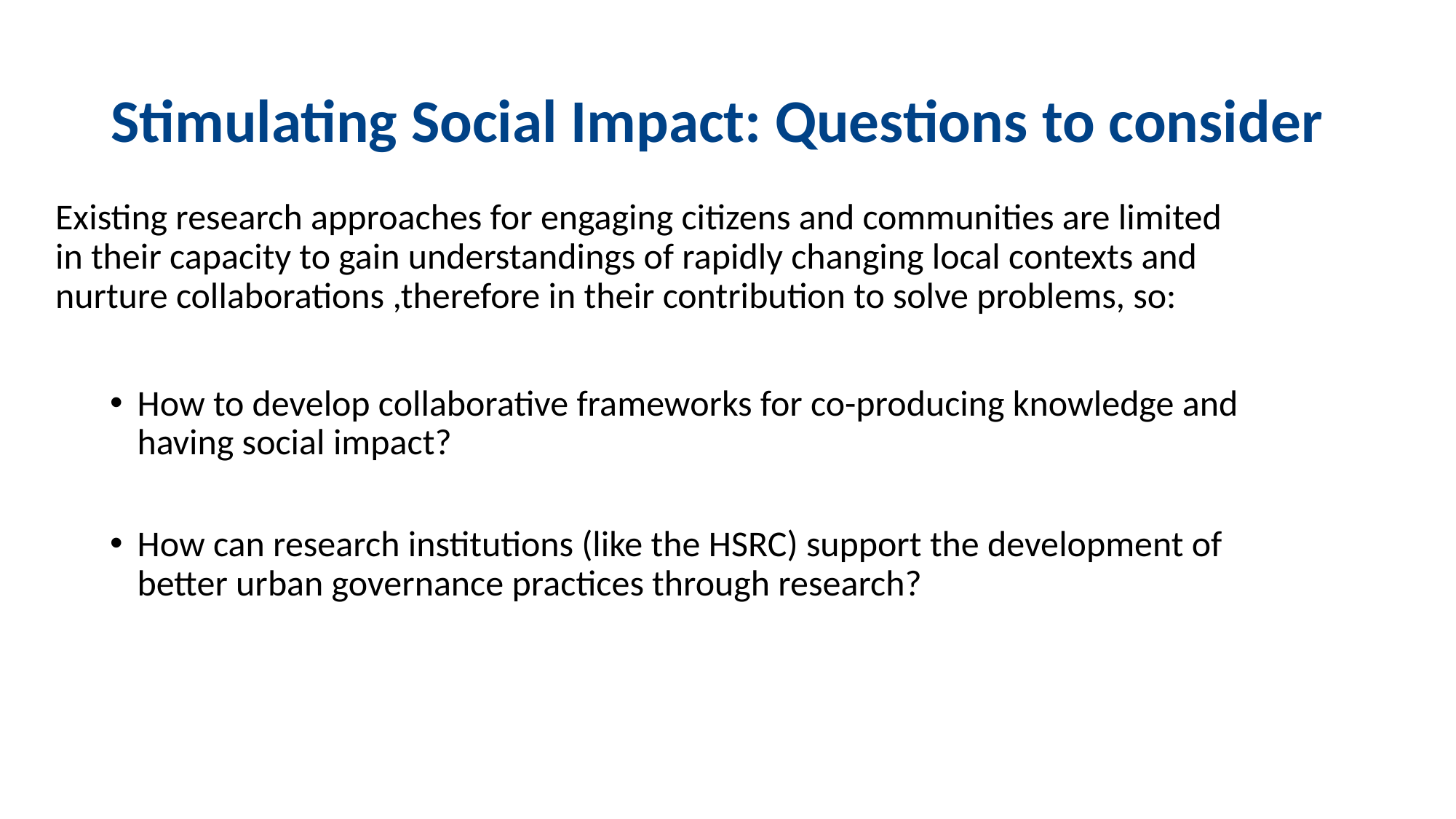

# Stimulating Social Impact: Questions to consider
Existing research approaches for engaging citizens and communities are limited in their capacity to gain understandings of rapidly changing local contexts and nurture collaborations ,therefore in their contribution to solve problems, so:

How to develop collaborative frameworks for co-producing knowledge and having social impact?

How can research institutions (like the HSRC) support the development of better urban governance practices through research?